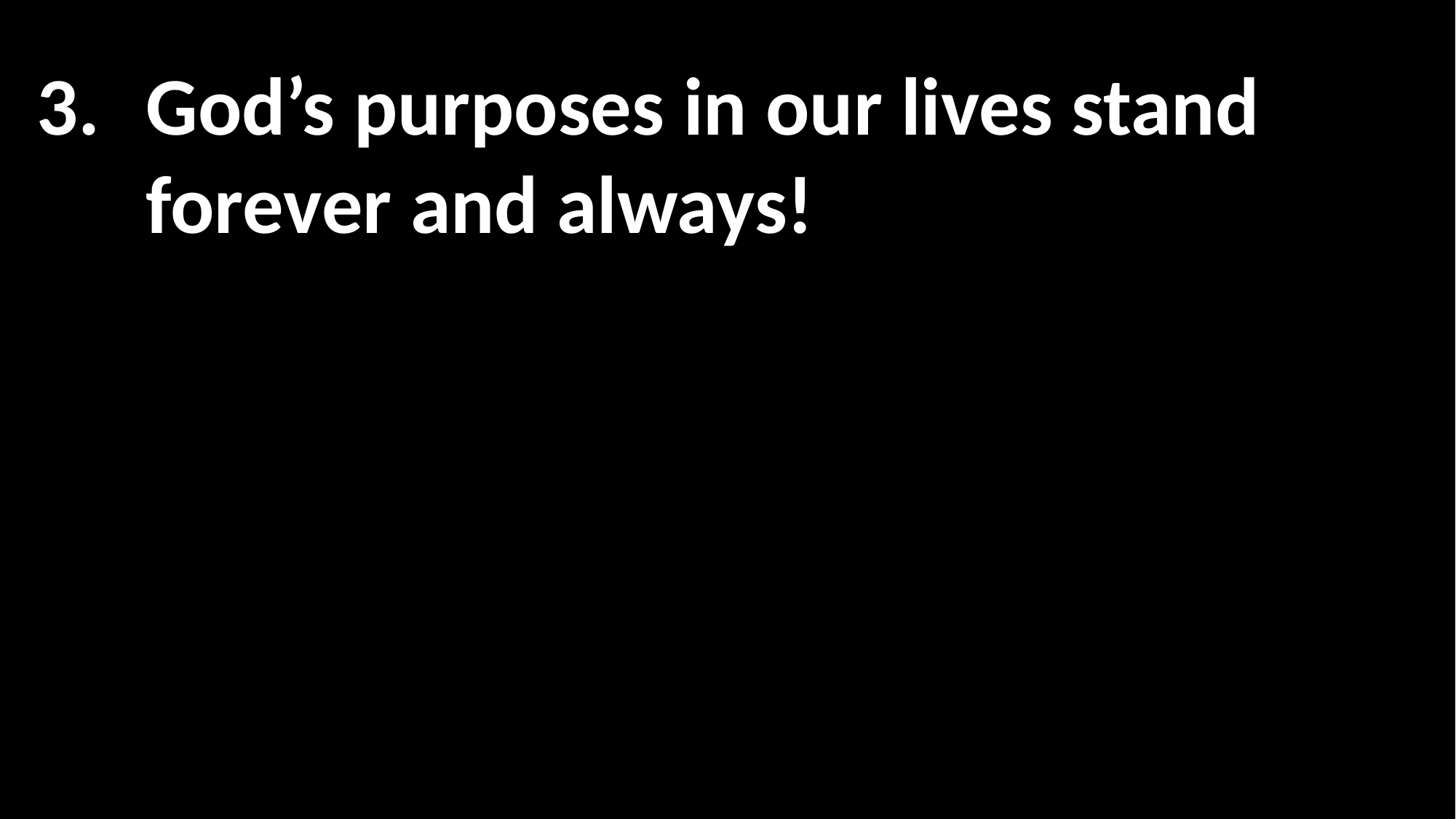

God’s purposes in our lives stand forever and always!